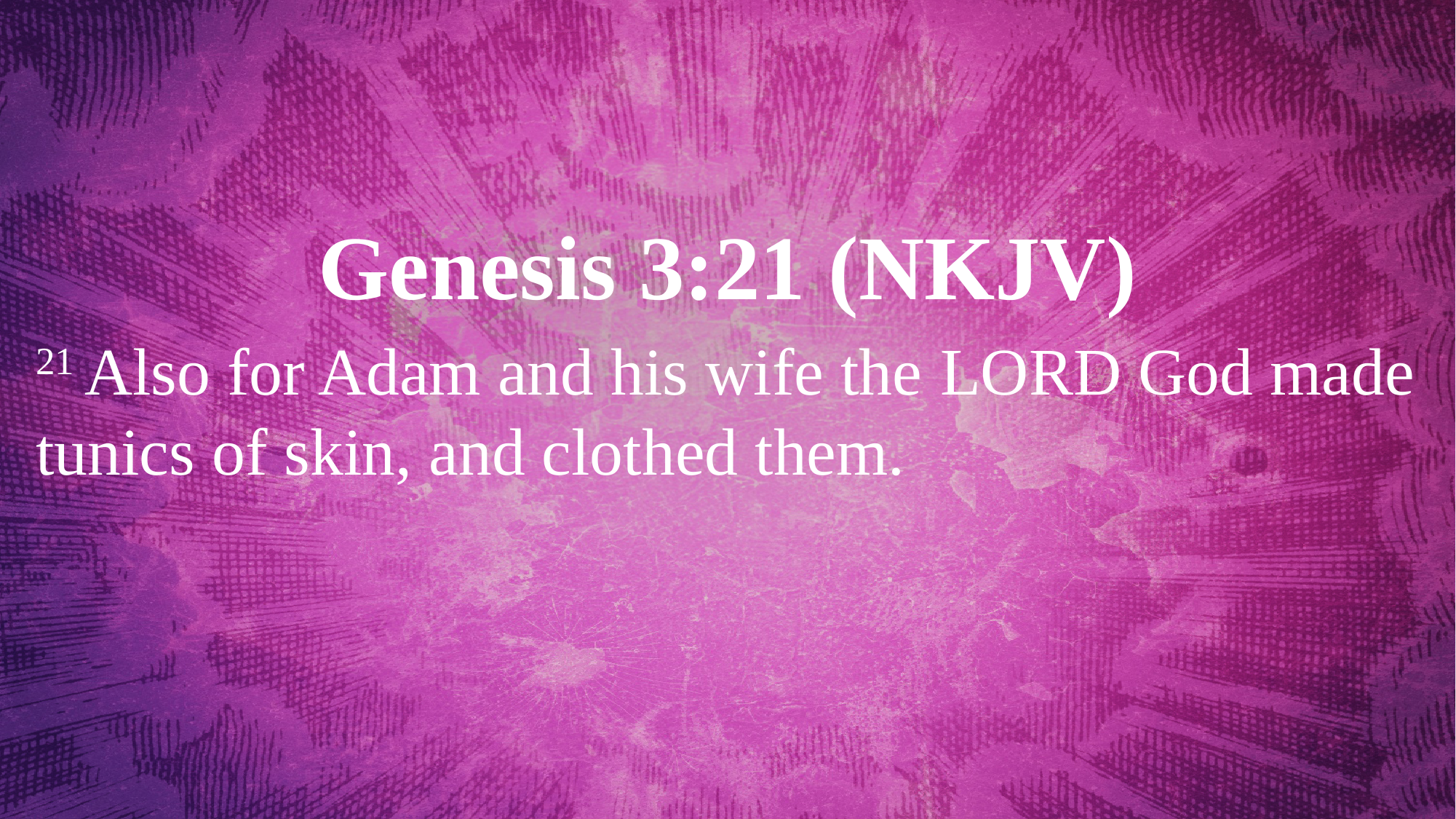

Genesis 3:21 (NKJV)
21 Also for Adam and his wife the Lord God made tunics of skin, and clothed them.